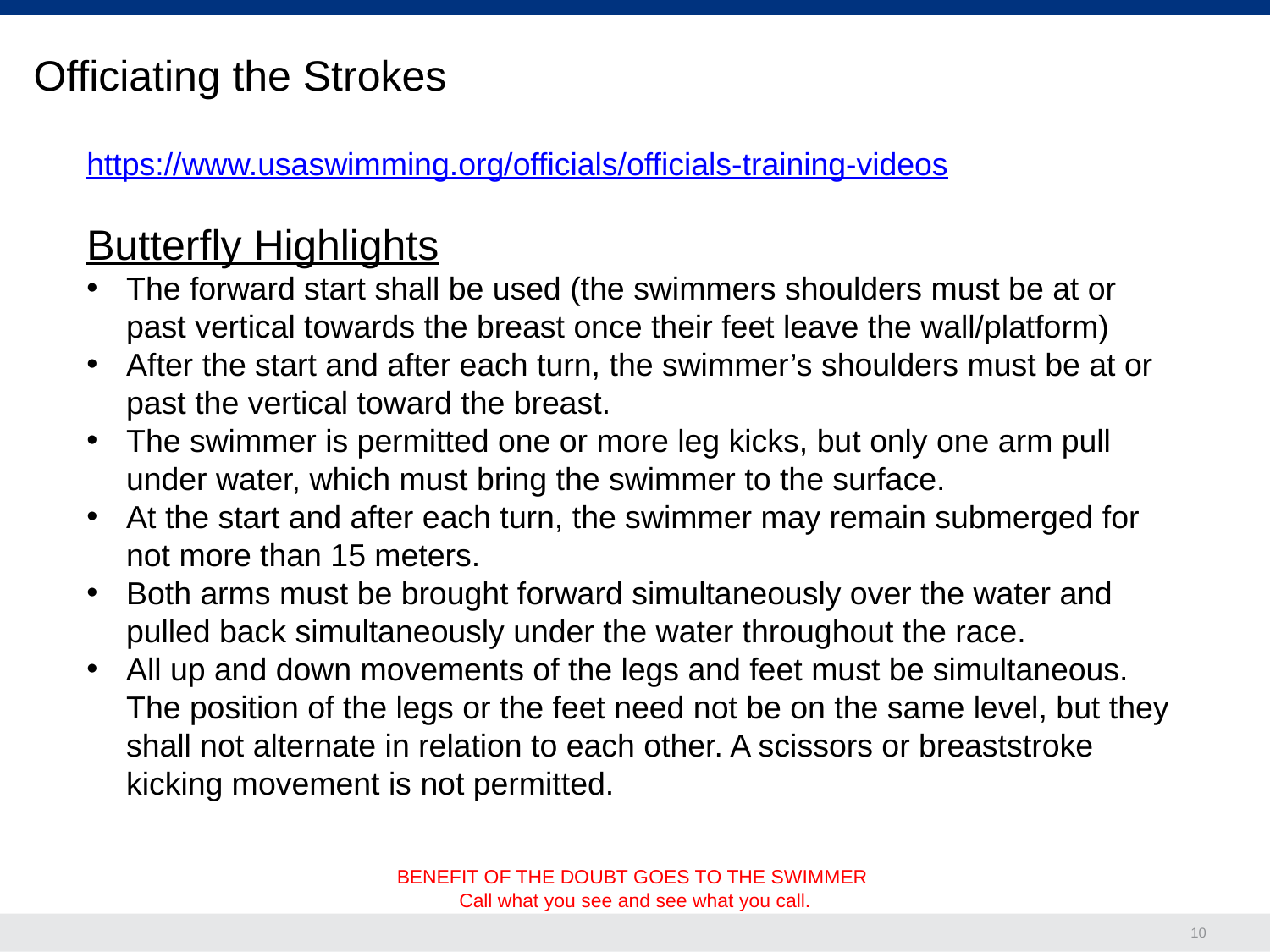

Officiating the Strokes
https://www.usaswimming.org/officials/officials-training-videos

Butterfly Highlights
The forward start shall be used (the swimmers shoulders must be at or past vertical towards the breast once their feet leave the wall/platform)
After the start and after each turn, the swimmer’s shoulders must be at or past the vertical toward the breast.
The swimmer is permitted one or more leg kicks, but only one arm pull under water, which must bring the swimmer to the surface.
At the start and after each turn, the swimmer may remain submerged for not more than 15 meters.
Both arms must be brought forward simultaneously over the water and pulled back simultaneously under the water throughout the race.
All up and down movements of the legs and feet must be simultaneous. The position of the legs or the feet need not be on the same level, but they shall not alternate in relation to each other. A scissors or breaststroke kicking movement is not permitted.

BENEFIT OF THE DOUBT GOES TO THE SWIMMER
Call what you see and see what you call.